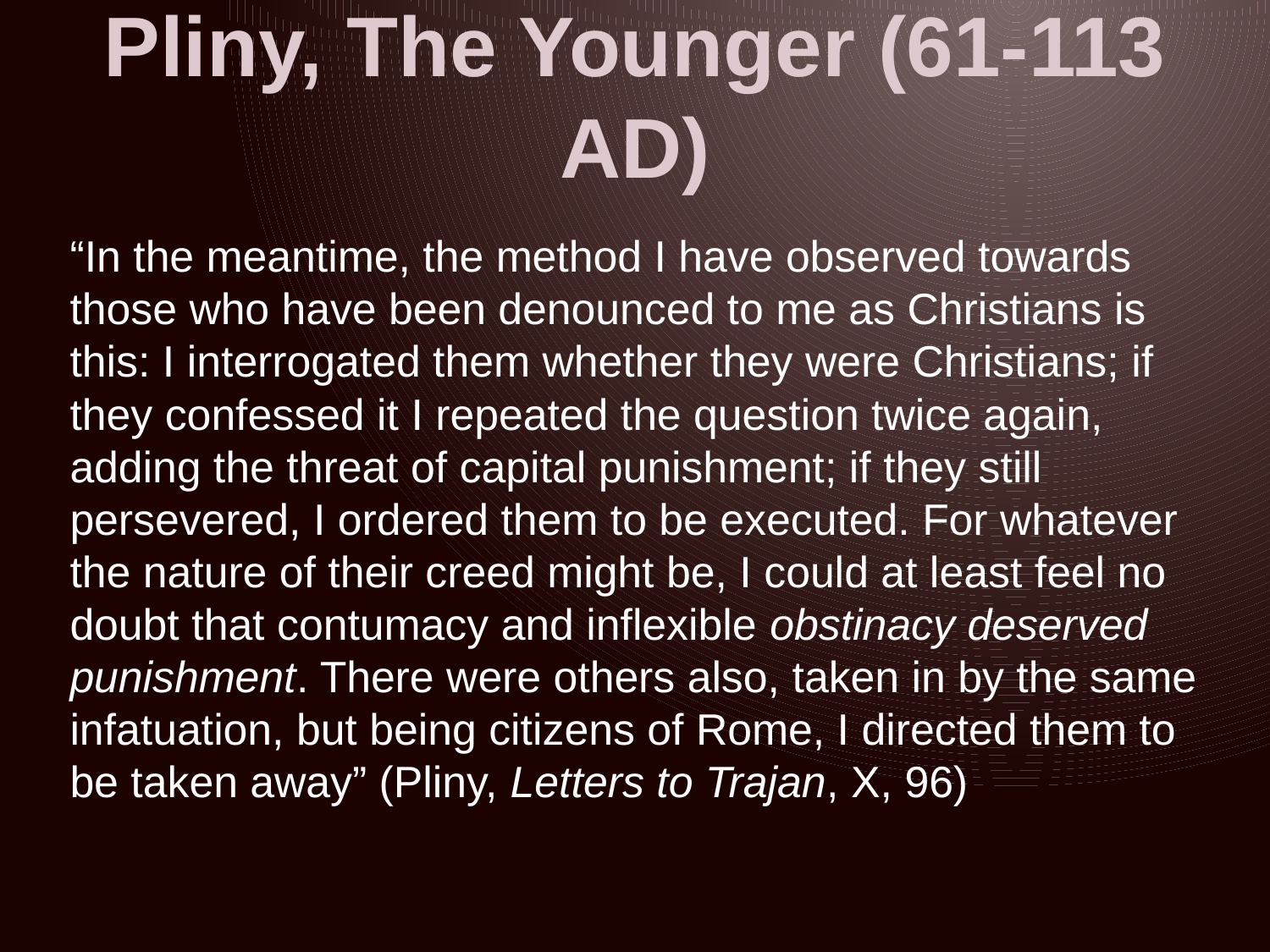

# Pliny, The Younger (61-113 AD)
“In the meantime, the method I have observed towards those who have been denounced to me as Christians is this: I interrogated them whether they were Christians; if they confessed it I repeated the question twice again, adding the threat of capital punishment; if they still persevered, I ordered them to be executed. For whatever the nature of their creed might be, I could at least feel no doubt that contumacy and inflexible obstinacy deserved punishment. There were others also, taken in by the same infatuation, but being citizens of Rome, I directed them to be taken away” (Pliny, Letters to Trajan, X, 96)